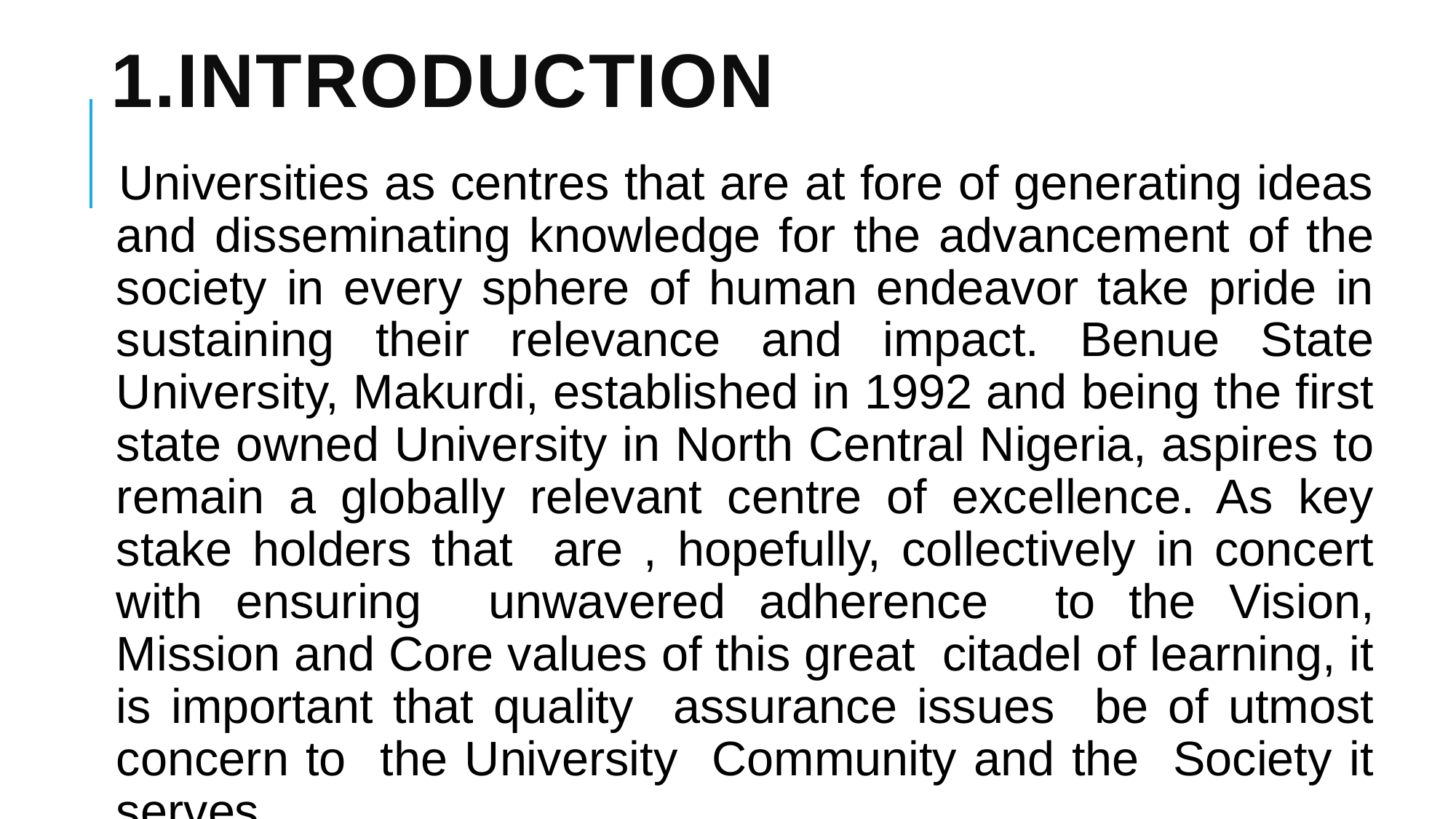

# 1.INTRODUCTION
Universities as centres that are at fore of generating ideas and disseminating knowledge for the advancement of the society in every sphere of human endeavor take pride in sustaining their relevance and impact. Benue State University, Makurdi, established in 1992 and being the first state owned University in North Central Nigeria, aspires to remain a globally relevant centre of excellence. As key stake holders that  are , hopefully, collectively in concert with ensuring  unwavered adherence  to the Vision, Mission and Core values of this great  citadel of learning, it is important that quality  assurance issues  be of utmost concern to  the University  Community and the  Society it serves.